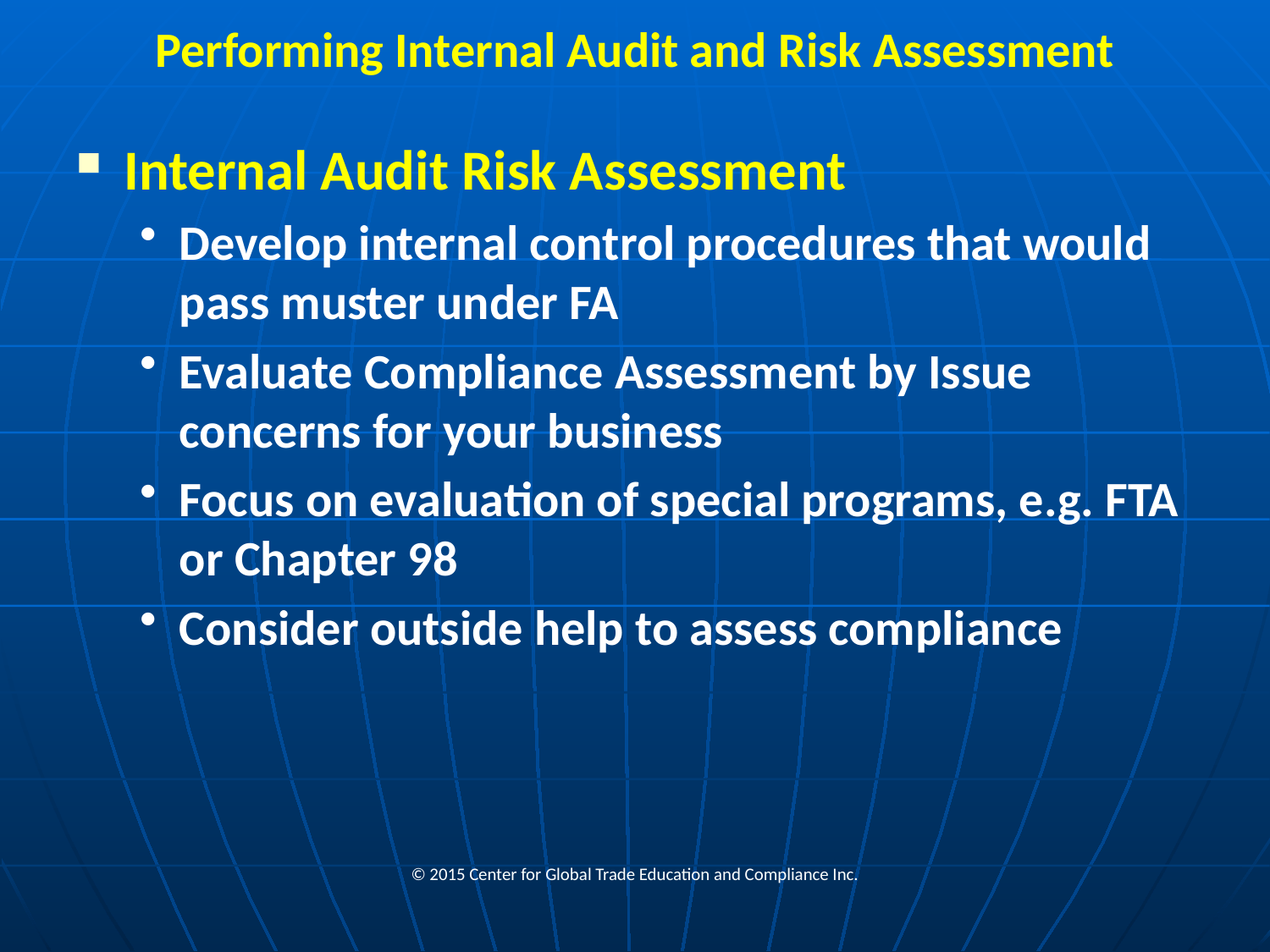

# Performing Internal Audit and Risk Assessment
Internal Audit Risk Assessment
Develop internal control procedures that would pass muster under FA
Evaluate Compliance Assessment by Issue concerns for your business
Focus on evaluation of special programs, e.g. FTA or Chapter 98
Consider outside help to assess compliance

© 2015 Center for Global Trade Education and Compliance Inc.